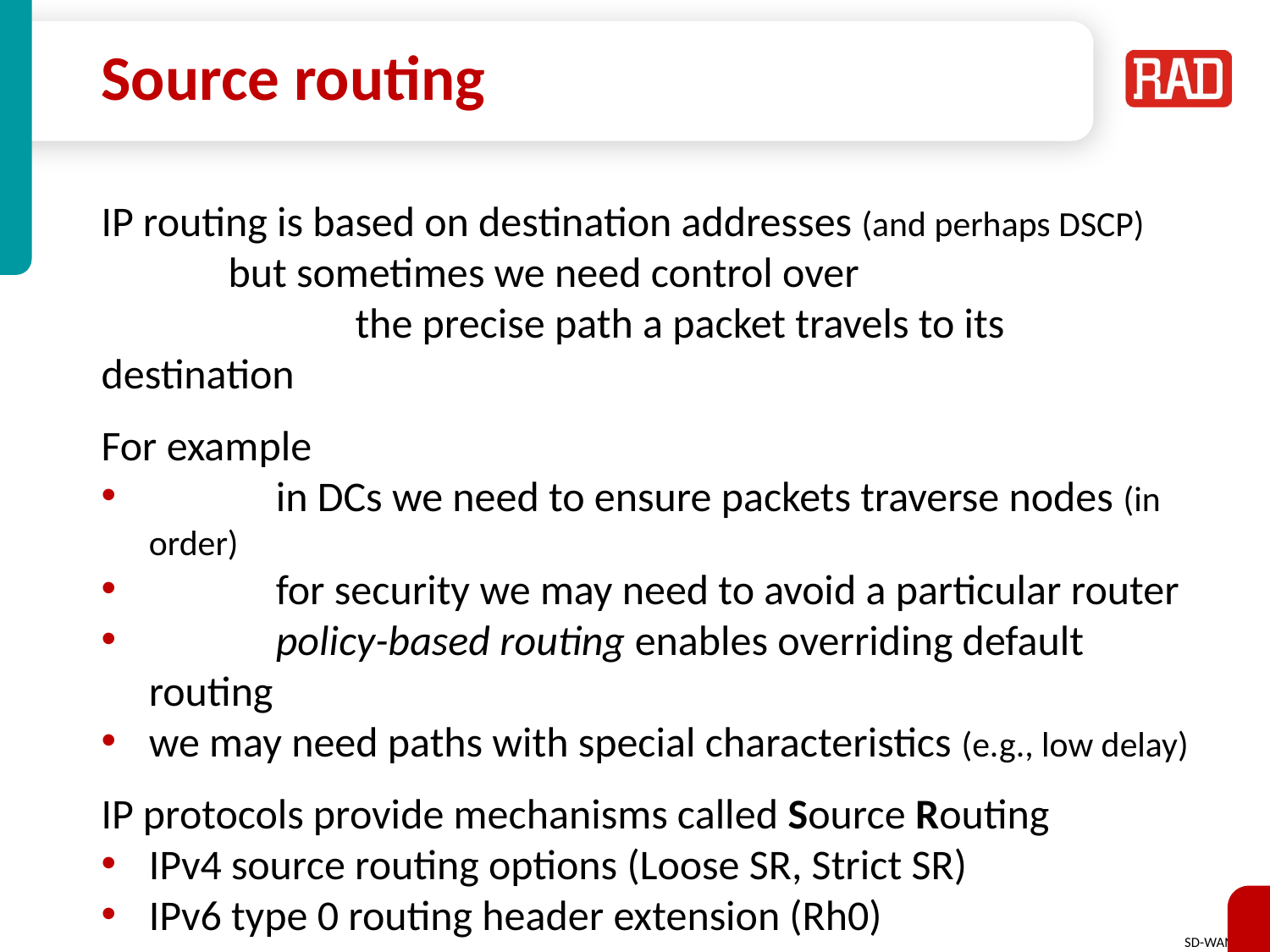

# Source routing
IP routing is based on destination addresses (and perhaps DSCP)
	but sometimes we need control over
		the precise path a packet travels to its destination
For example
	in DCs we need to ensure packets traverse nodes (in order)
	for security we may need to avoid a particular router
	policy-based routing enables overriding default routing
we may need paths with special characteristics (e.g., low delay)
IP protocols provide mechanisms called Source Routing
IPv4 source routing options (Loose SR, Strict SR)
IPv6 type 0 routing header extension (Rh0)
SR inserts sequences of router addresses into packet headers